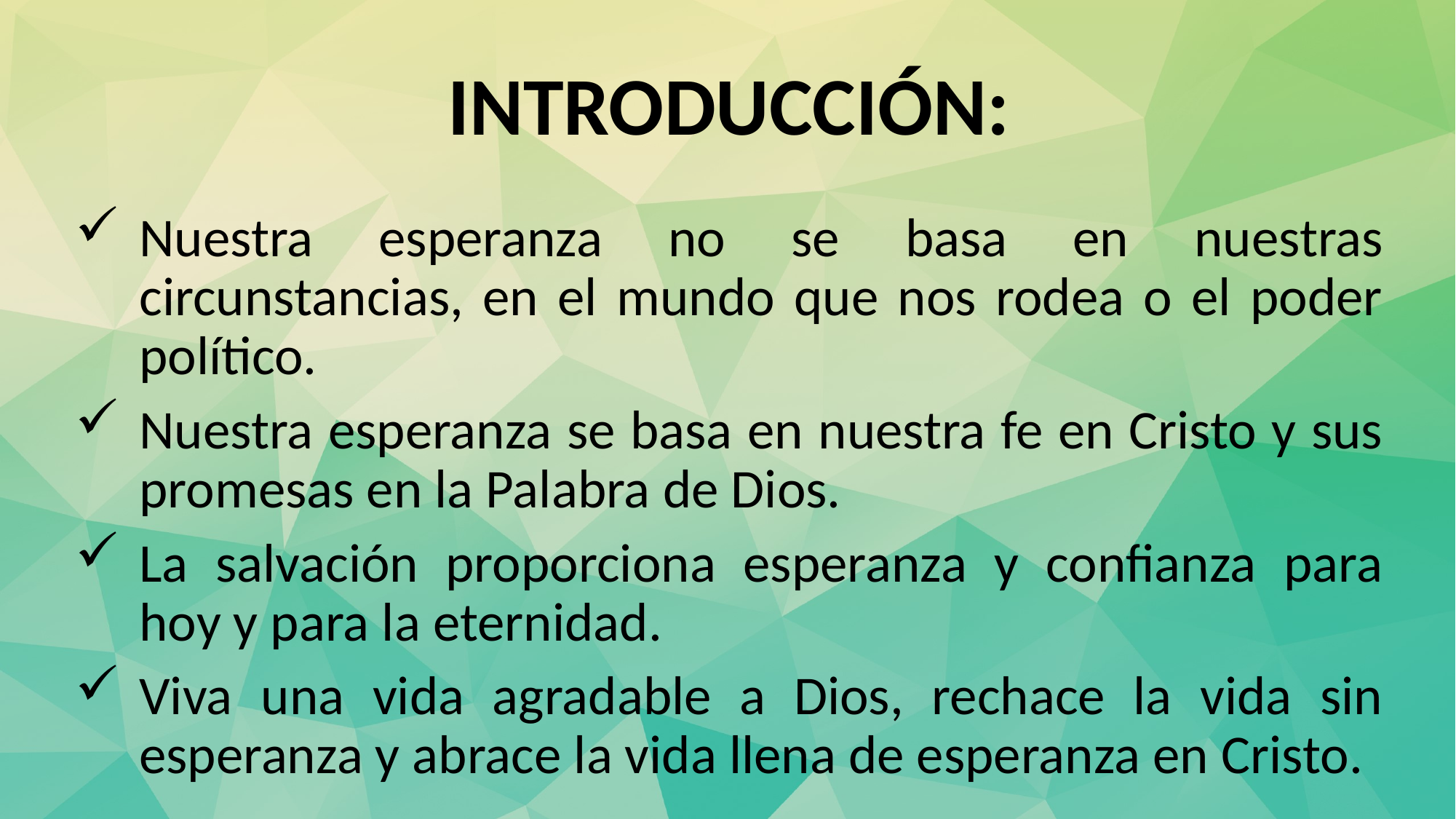

# INTRODUCCIÓN:
Nuestra esperanza no se basa en nuestras circunstancias, en el mundo que nos rodea o el poder político.
Nuestra esperanza se basa en nuestra fe en Cristo y sus promesas en la Palabra de Dios.
La salvación proporciona esperanza y confianza para hoy y para la eternidad.
Viva una vida agradable a Dios, rechace la vida sin esperanza y abrace la vida llena de esperanza en Cristo.